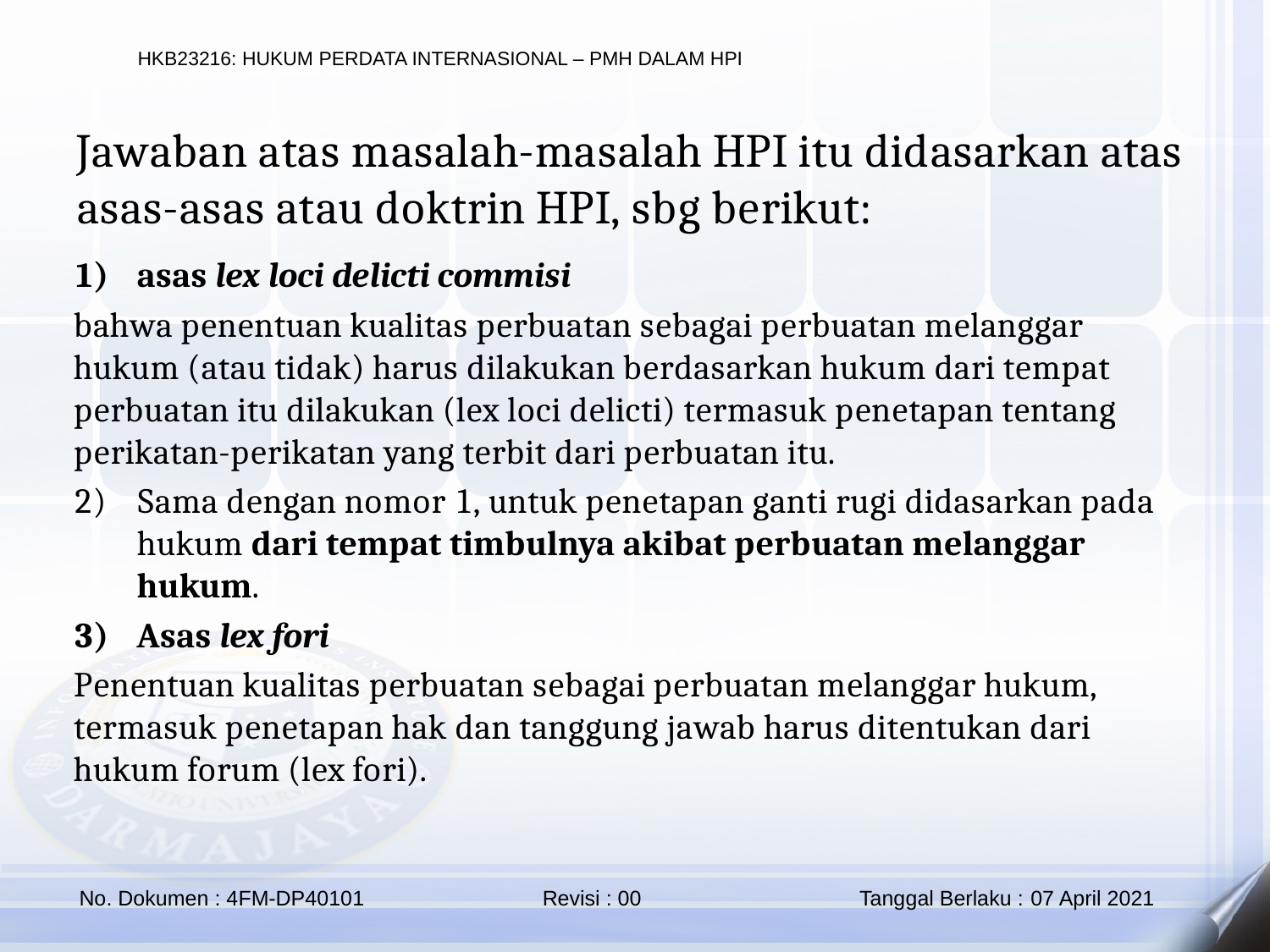

Jawaban atas masalah-masalah HPI itu didasarkan atas asas-asas atau doktrin HPI, sbg berikut:
asas lex loci delicti commisi
bahwa penentuan kualitas perbuatan sebagai perbuatan melanggar hukum (atau tidak) harus dilakukan berdasarkan hukum dari tempat perbuatan itu dilakukan (lex loci delicti) termasuk penetapan tentang perikatan-perikatan yang terbit dari perbuatan itu.
Sama dengan nomor 1, untuk penetapan ganti rugi didasarkan pada hukum dari tempat timbulnya akibat perbuatan melanggar hukum.
Asas lex fori
Penentuan kualitas perbuatan sebagai perbuatan melanggar hukum, termasuk penetapan hak dan tanggung jawab harus ditentukan dari hukum forum (lex fori).